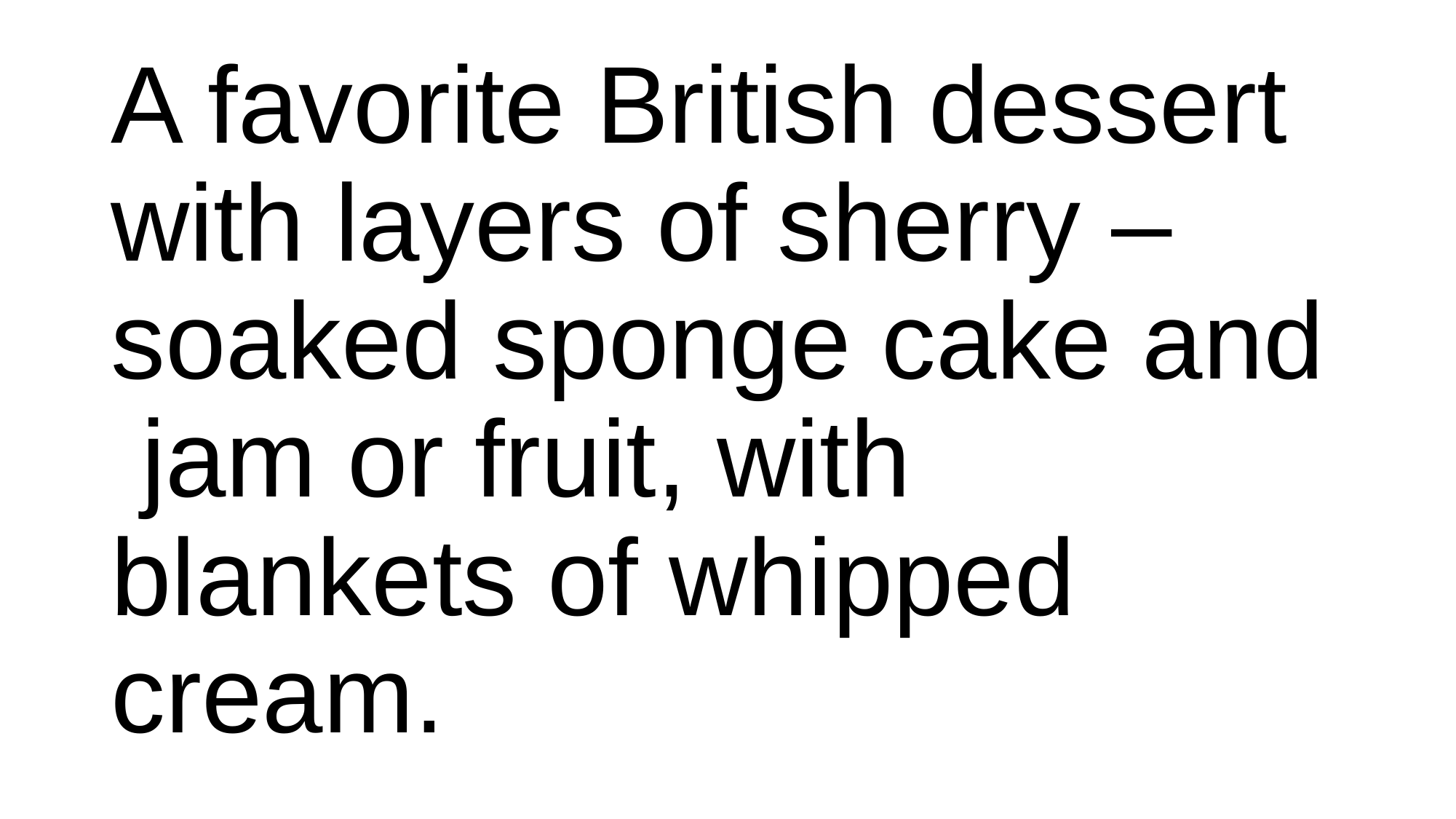

#
A favorite British dessert with layers of sherry – soaked sponge cake and  jam or fruit, with blankets of whipped cream.